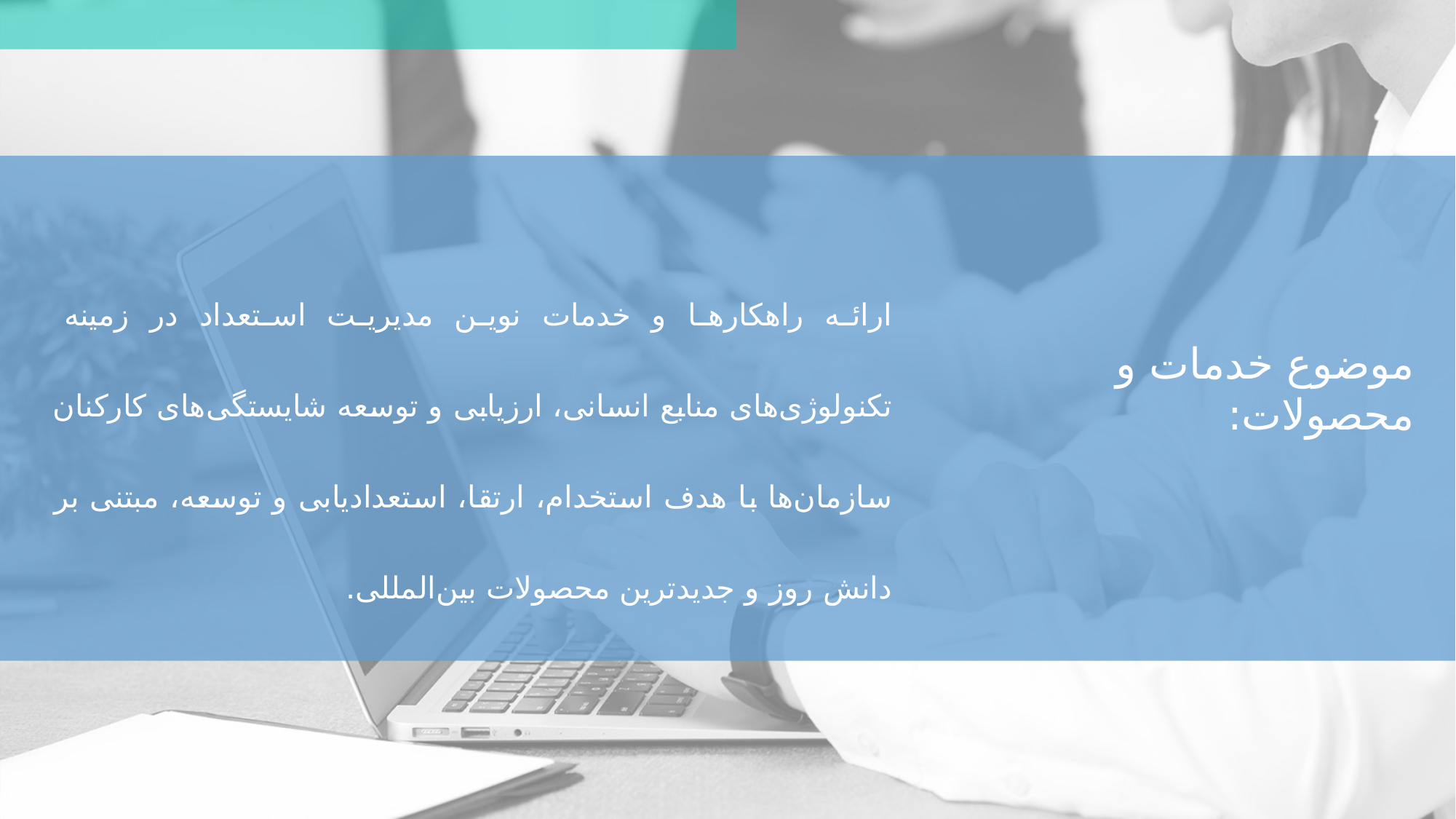

ارائه راهکارها و خدمات نوین مدیریت استعداد در زمینه تکنولوژی‌های منابع انسانی، ارزیابی و توسعه شایستگی‌های کارکنان سازمان‌ها با هدف استخدام، ارتقا، استعدادیابی و توسعه، مبتنی بر دانش روز و جدیدترین محصولات بین‌المللی.
# موضوع خدمات و محصولات: